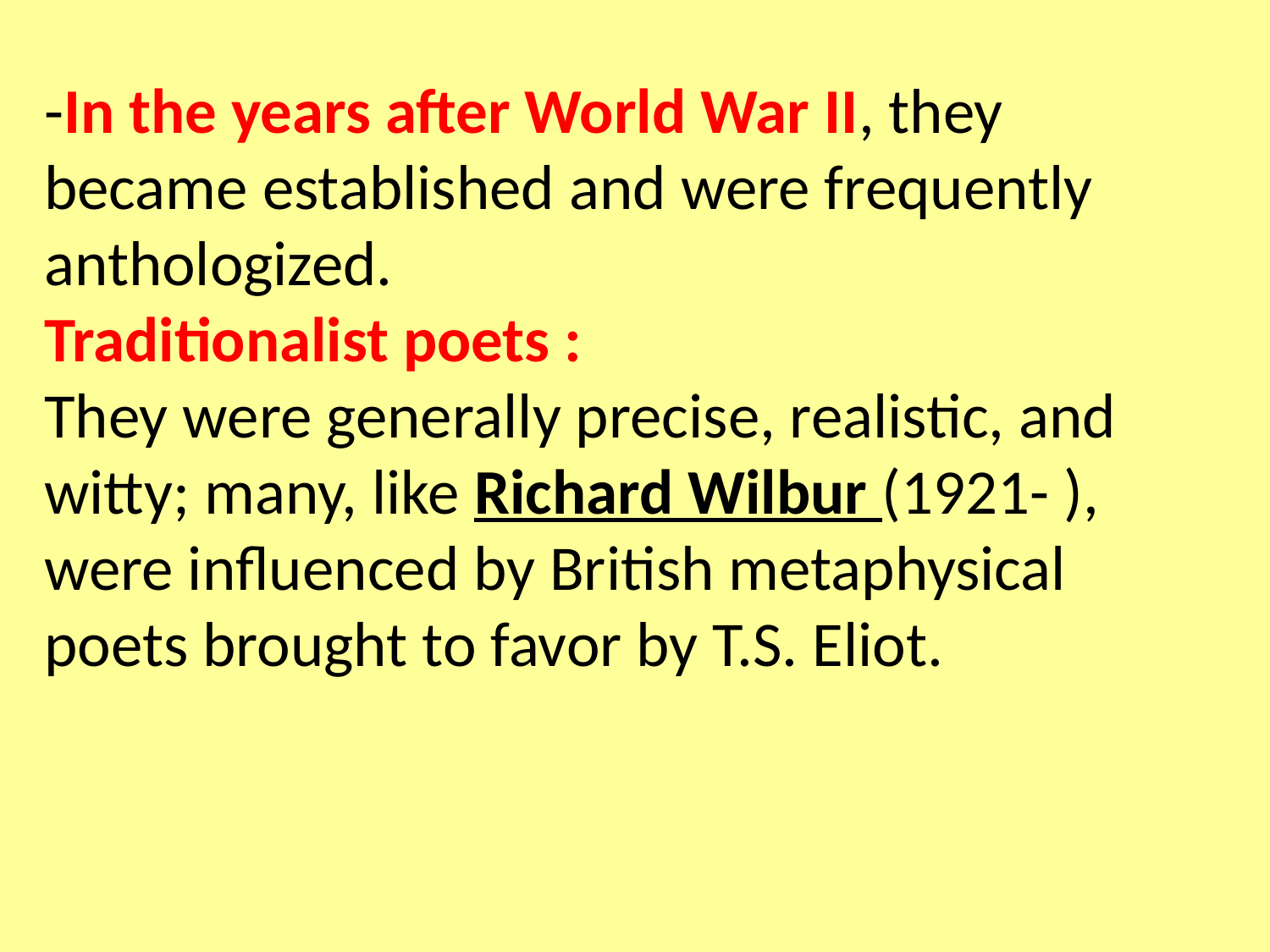

-In the years after World War II, they became established and were frequently anthologized.
Traditionalist poets :
They were generally precise, realistic, and witty; many, like Richard Wilbur (1921- ), were influenced by British metaphysical poets brought to favor by T.S. Eliot.